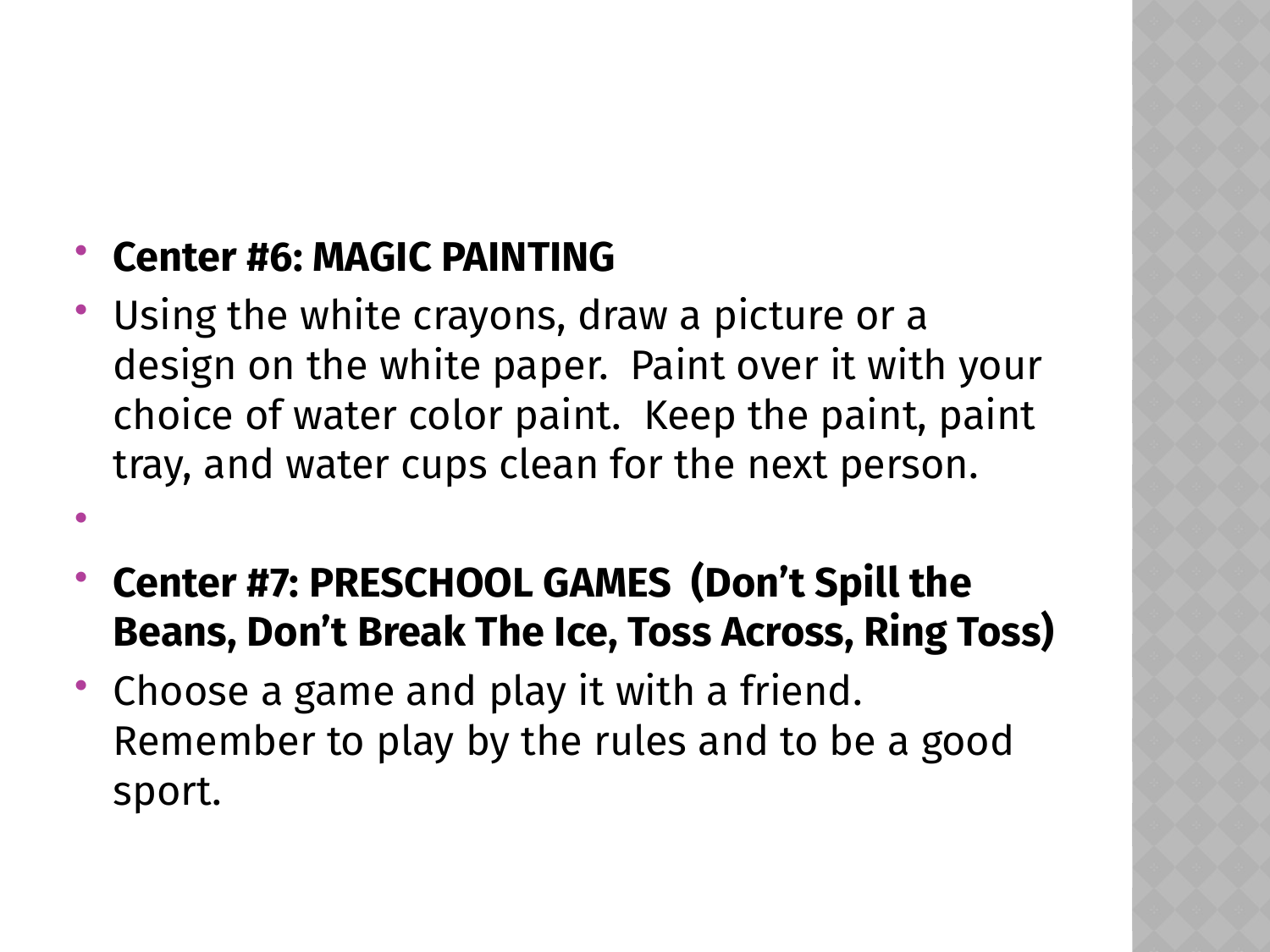

#
Center #6: MAGIC PAINTING
Using the white crayons, draw a picture or a design on the white paper.  Paint over it with your choice of water color paint.  Keep the paint, paint tray, and water cups clean for the next person.

Center #7: PRESCHOOL GAMES  (Don’t Spill the Beans, Don’t Break The Ice, Toss Across, Ring Toss)
Choose a game and play it with a friend.  Remember to play by the rules and to be a good sport.